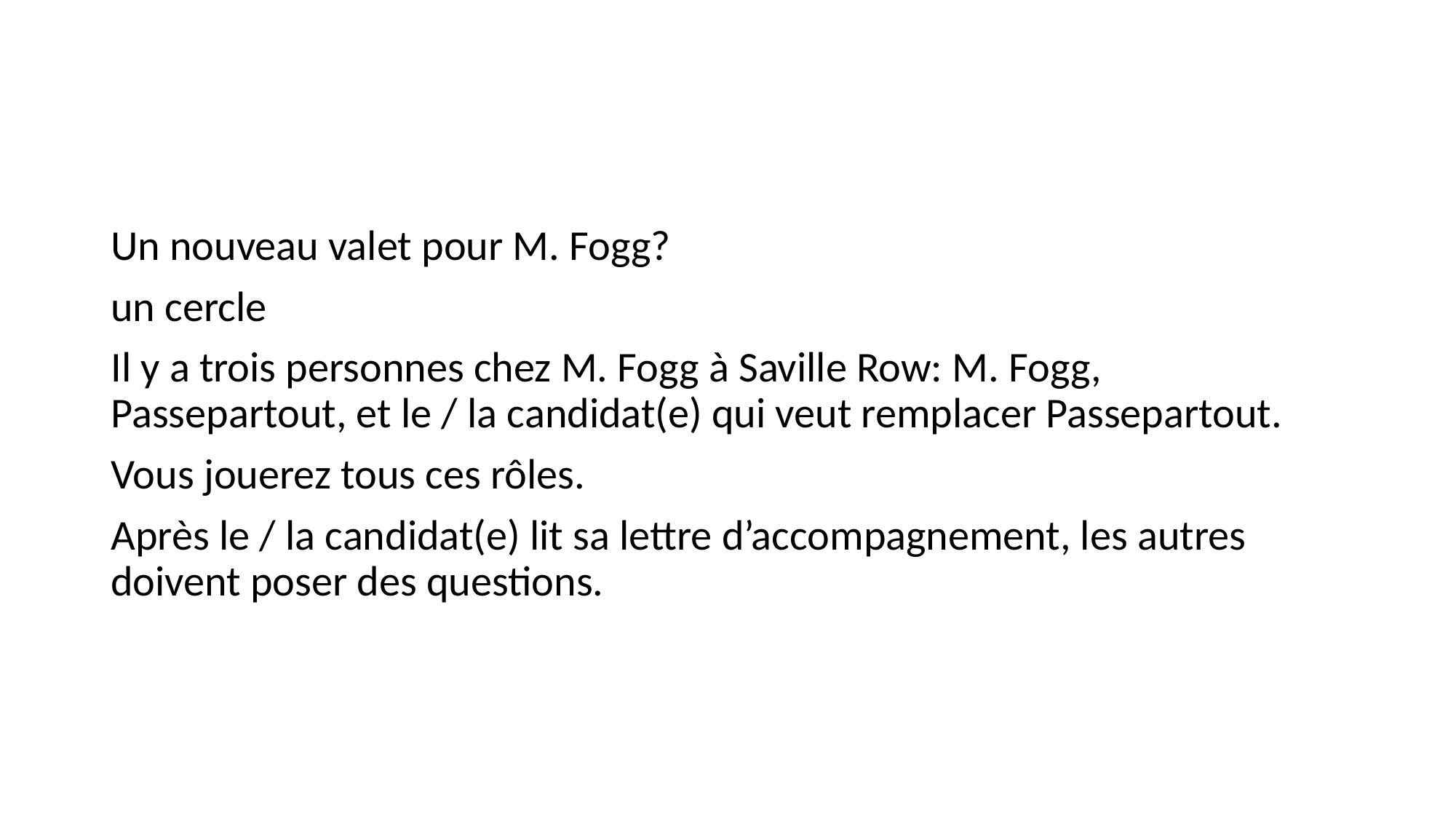

#
Un nouveau valet pour M. Fogg?
un cercle
Il y a trois personnes chez M. Fogg à Saville Row: M. Fogg, Passepartout, et le / la candidat(e) qui veut remplacer Passepartout.
Vous jouerez tous ces rôles.
Après le / la candidat(e) lit sa lettre d’accompagnement, les autres doivent poser des questions.